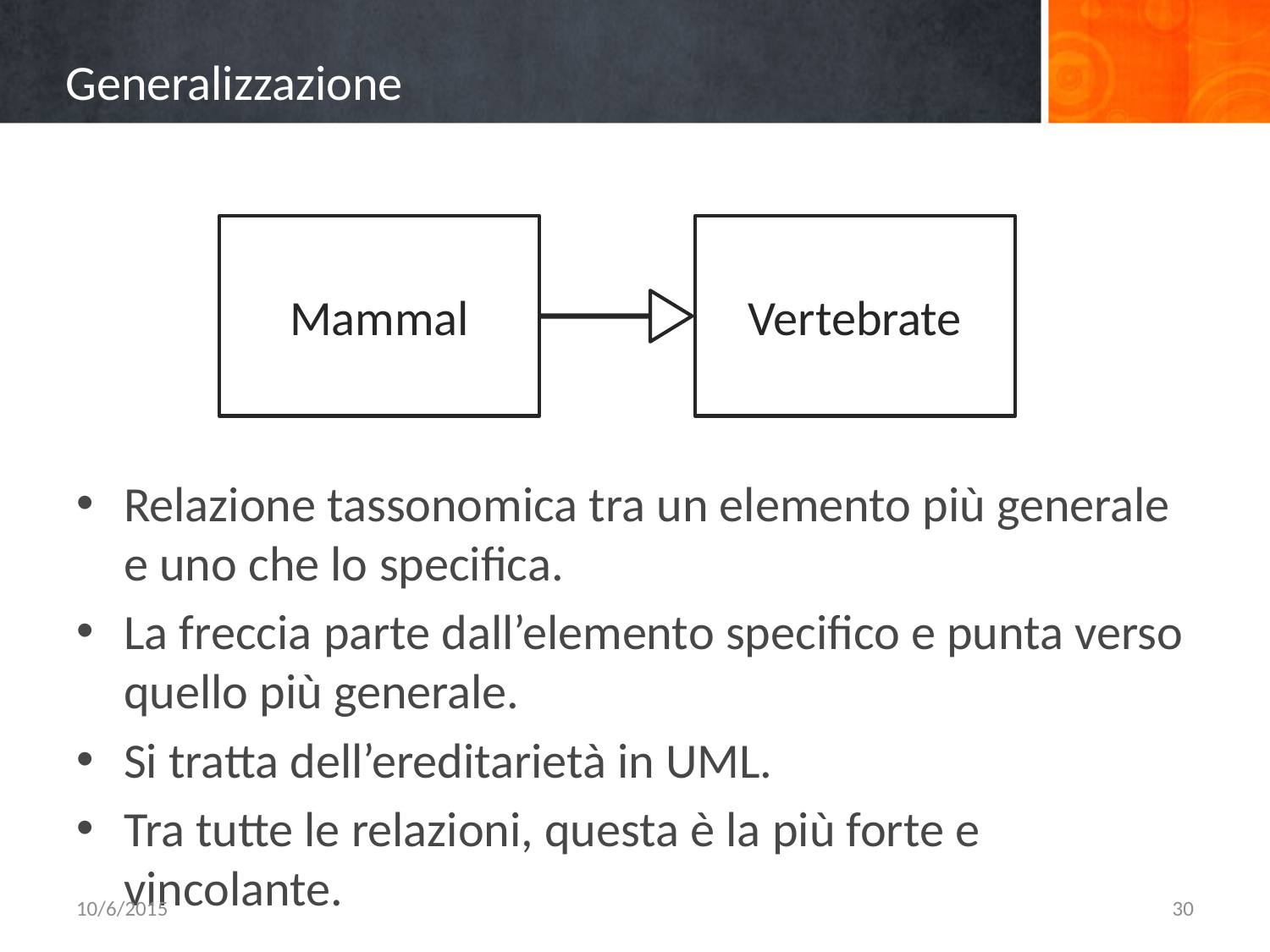

# Generalizzazione
Mammal
Vertebrate

Relazione tassonomica tra un elemento più generale e uno che lo specifica.
La freccia parte dall’elemento specifico e punta verso quello più generale.
Si tratta dell’ereditarietà in UML.
Tra tutte le relazioni, questa è la più forte e vincolante.

10/6/2015
30